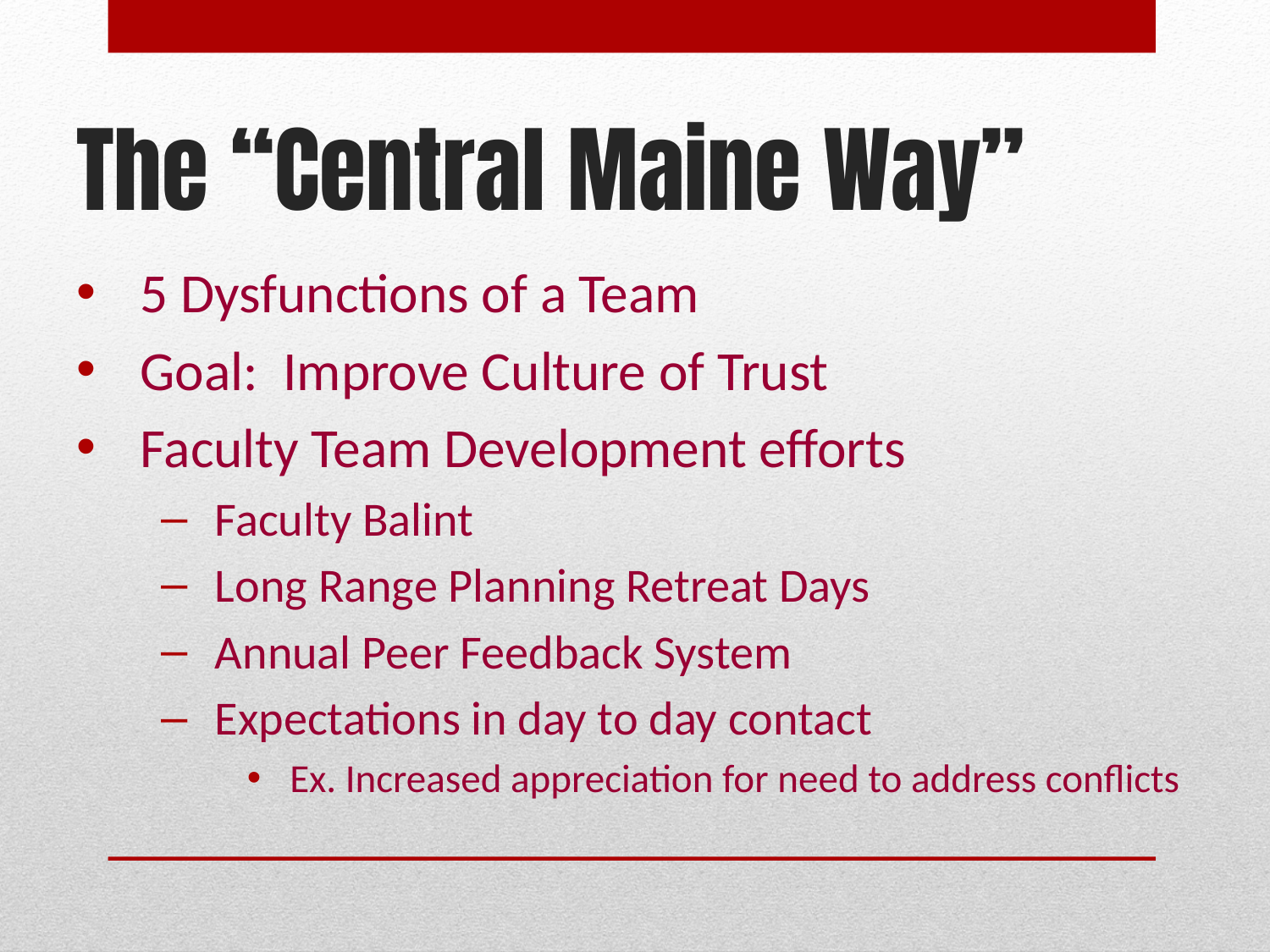

# The “Central Maine Way”
5 Dysfunctions of a Team
Goal:  Improve Culture of Trust
Faculty Team Development efforts
Faculty Balint
Long Range Planning Retreat Days
Annual Peer Feedback System
Expectations in day to day contact
Ex. Increased appreciation for need to address conflicts